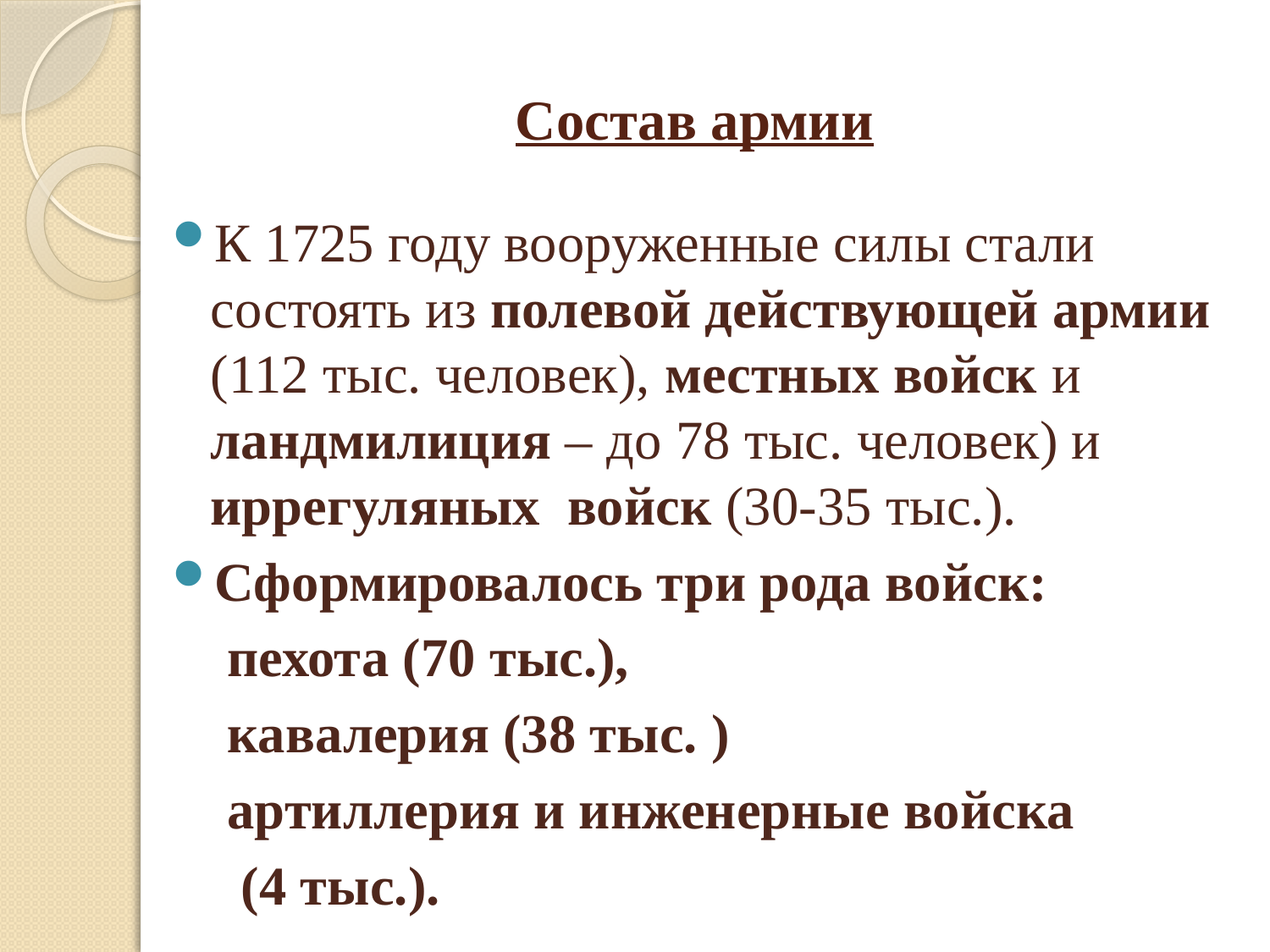

# Состав армии
К 1725 году вооруженные силы стали состоять из полевой действующей армии (112 тыс. человек), местных войск и ландмилиция – до 78 тыс. человек) и иррегуляных  войск (30-35 тыс.).
Сформировалось три рода войск:
    пехота (70 тыс.),
    кавалерия (38 тыс. )
    артиллерия и инженерные войска
     (4 тыс.).